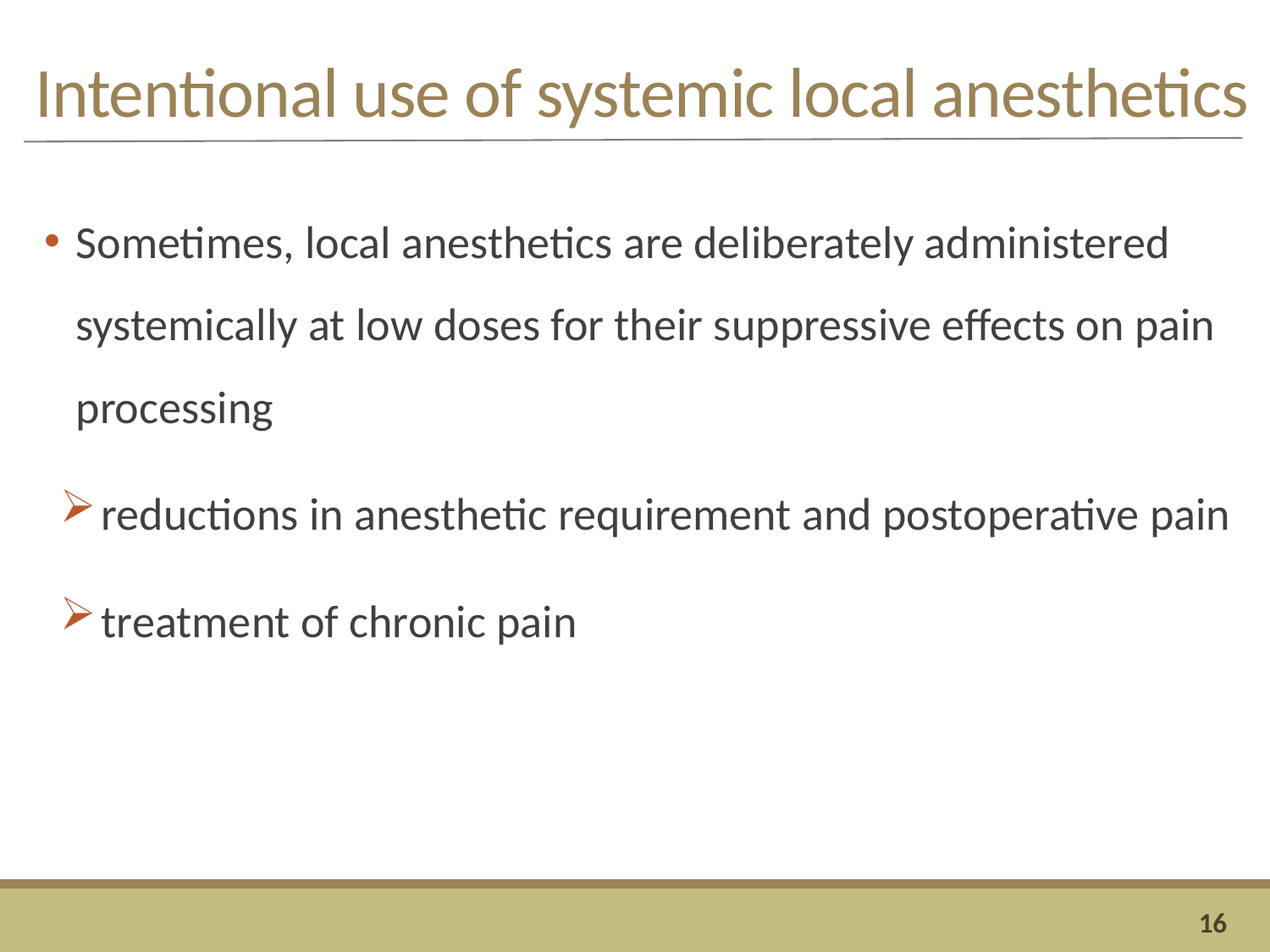

# Intentional use of systemic local anesthetics
Sometimes, local anesthetics are deliberately administered systemically at low doses for their suppressive effects on pain processing
reductions in anesthetic requirement and postoperative pain
treatment of chronic pain
16